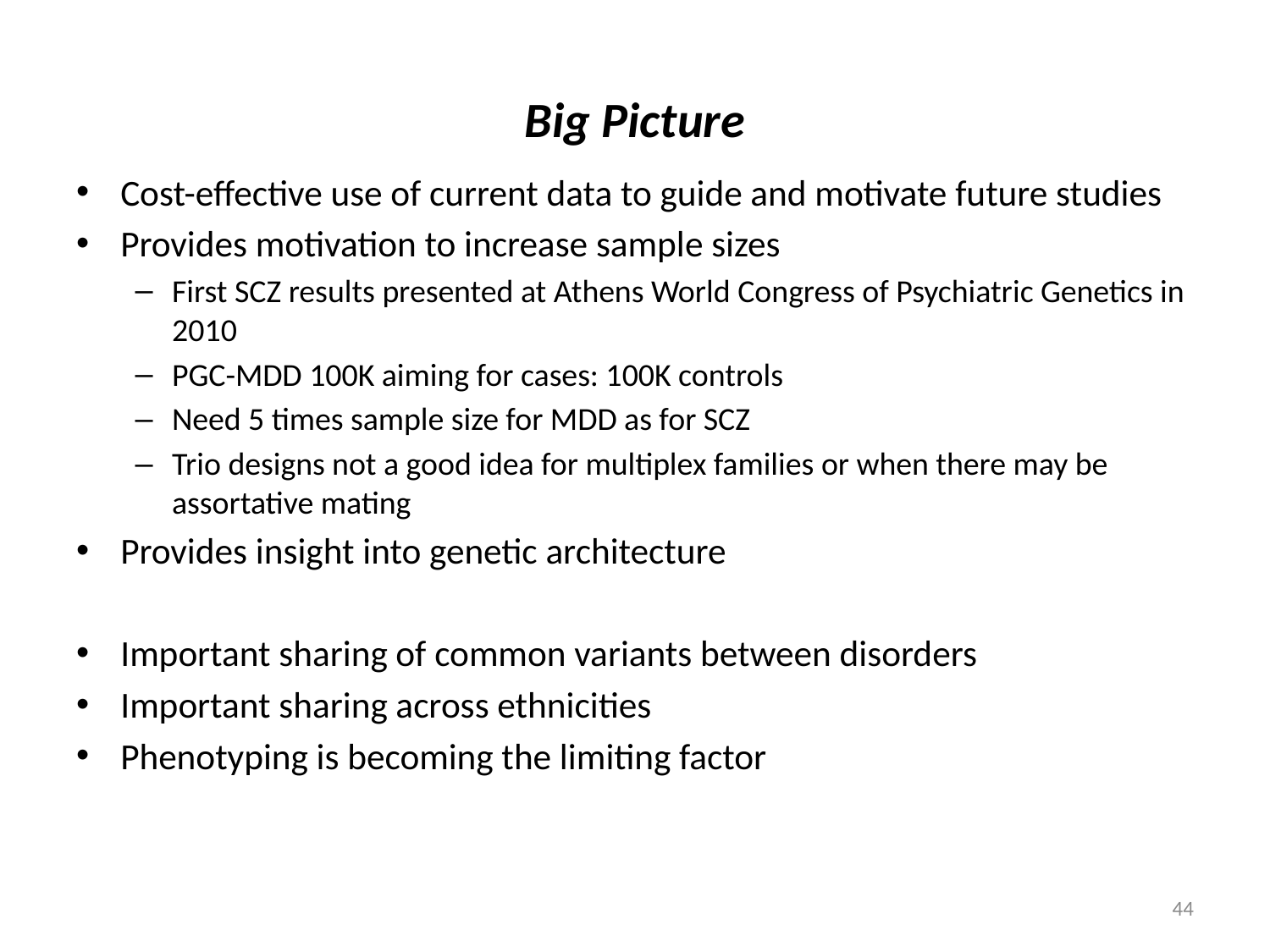

# Big Picture
Cost-effective use of current data to guide and motivate future studies
Provides motivation to increase sample sizes
First SCZ results presented at Athens World Congress of Psychiatric Genetics in 2010
PGC-MDD 100K aiming for cases: 100K controls
Need 5 times sample size for MDD as for SCZ
Trio designs not a good idea for multiplex families or when there may be assortative mating
Provides insight into genetic architecture

Important sharing of common variants between disorders
Important sharing across ethnicities
Phenotyping is becoming the limiting factor

44